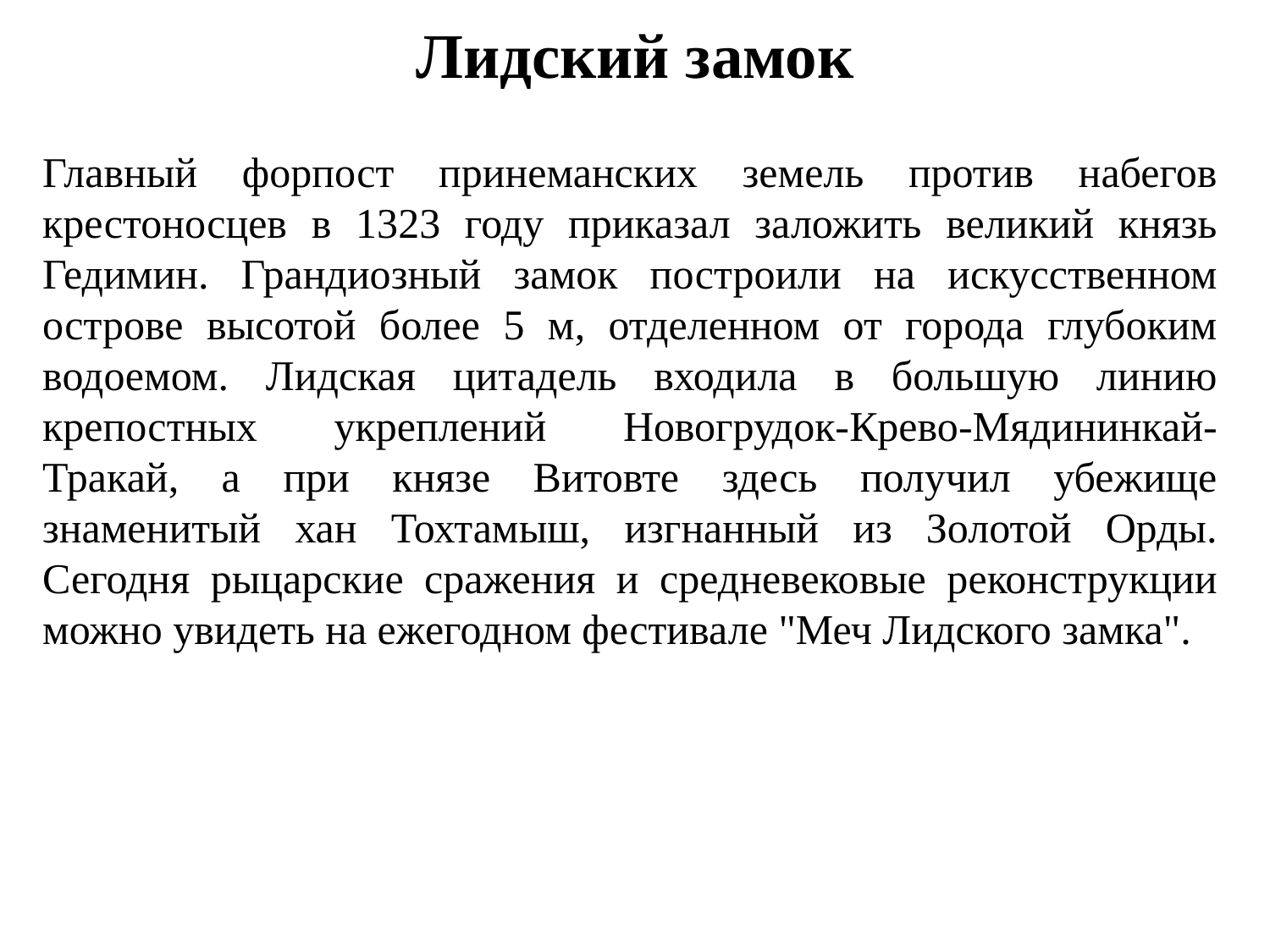

# Лидский замок
Главный форпост принеманских земель против набегов крестоносцев в 1323 году приказал заложить великий князь Гедимин. Грандиозный замок построили на искусственном острове высотой более 5 м, отделенном от города глубоким водоемом. Лидская цитадель входила в большую линию крепостных укреплений Новогрудок-Крево-Мядининкай-Тракай, а при князе Витовте здесь получил убежище знаменитый хан Тохтамыш, изгнанный из Золотой Орды. Сегодня рыцарские сражения и средневековые реконструкции можно увидеть на ежегодном фестивале "Меч Лидского замка".